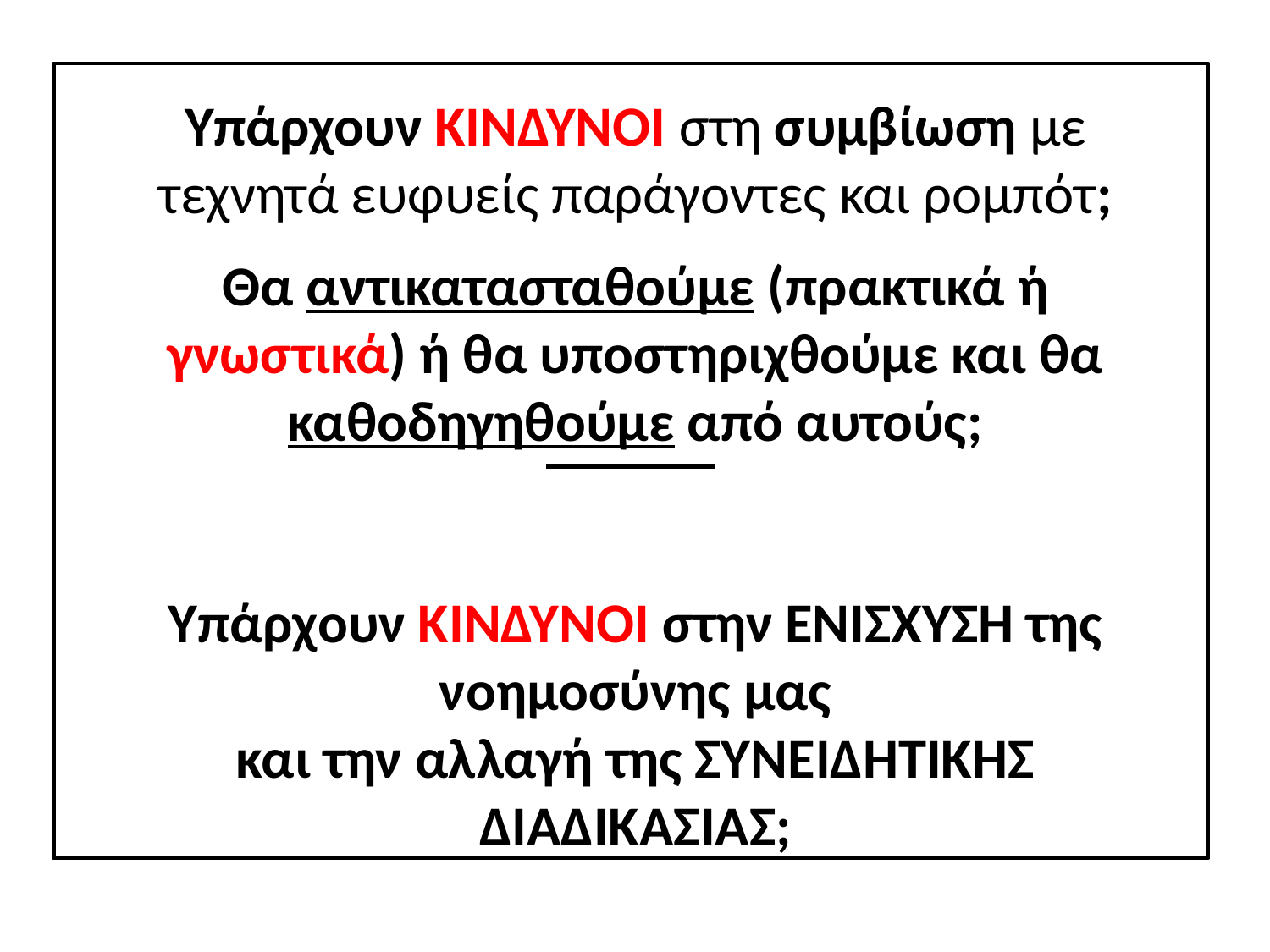

Υπάρχουν ΚΙΝΔΥΝΟΙ στη συμβίωση με τεχνητά ευφυείς παράγοντες και ρομπότ;
Θα αντικατασταθούμε (πρακτικά ή γνωστικά) ή θα υποστηριχθούμε και θα καθοδηγηθούμε από αυτούς;

Υπάρχουν ΚΙΝΔΥΝΟΙ στην ΕΝΙΣΧΥΣΗ της νοημοσύνης μας
και την αλλαγή της ΣΥΝΕΙΔΗΤΙΚΗΣ ΔΙΑΔΙΚΑΣΙΑΣ;